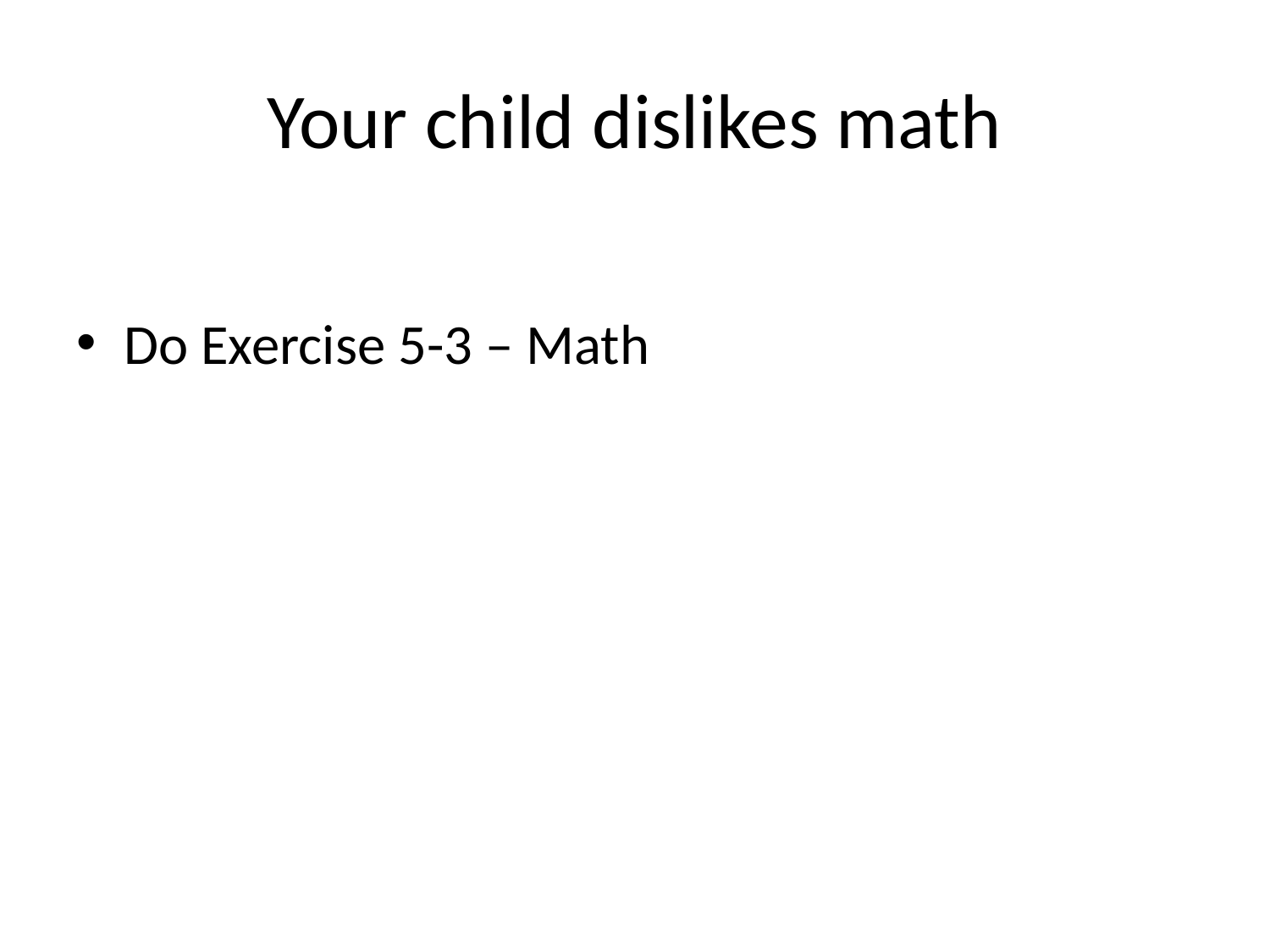

# Your child dislikes math

Do Exercise 5-3 – Math